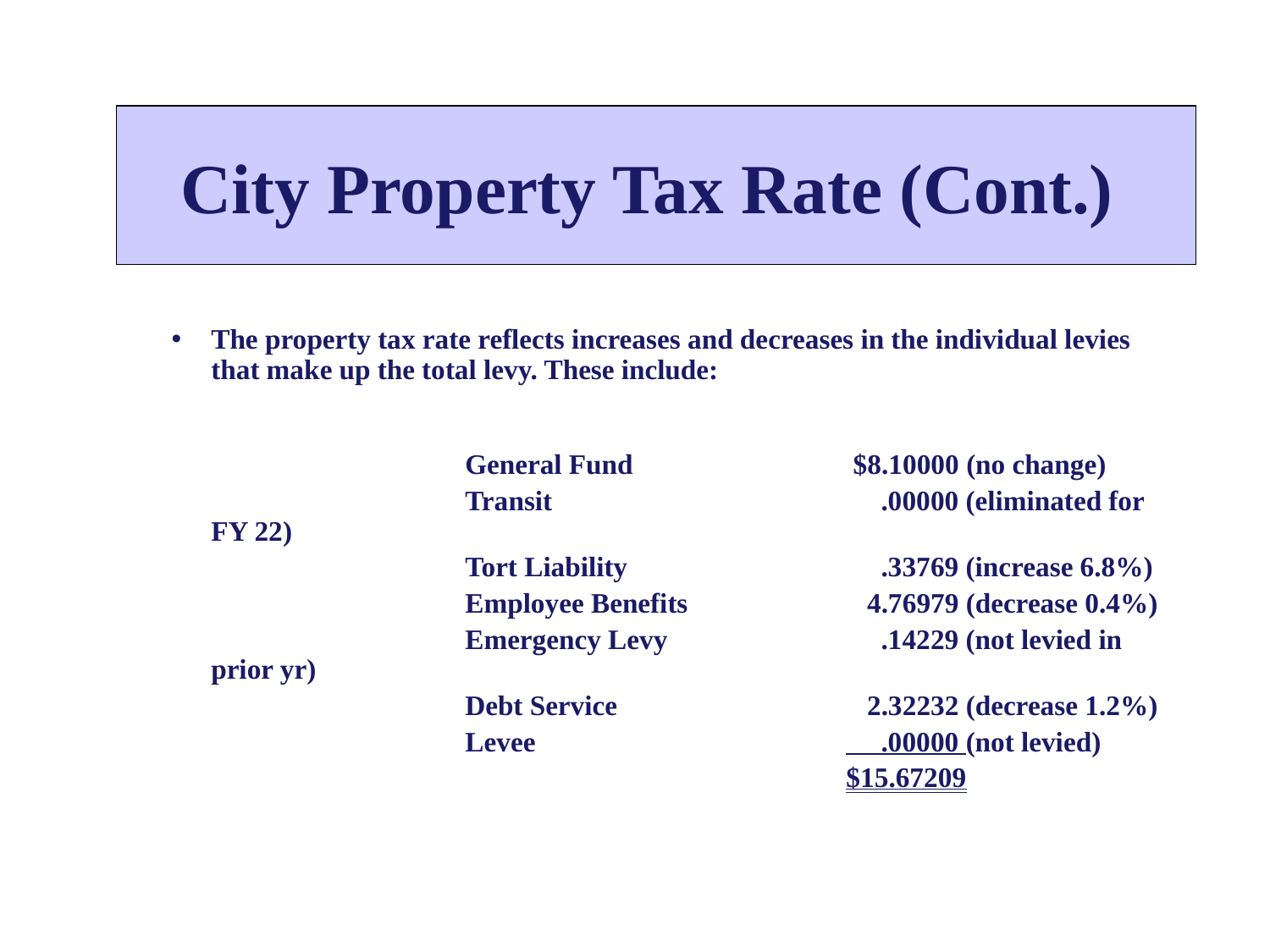

#
City Property Tax Rate (Cont.)

The property tax rate reflects increases and decreases in the individual levies that make up the total levy. These include:

			General Fund 		 $8.10000 (no change)
			Transit			     .00000 (eliminated for FY 22)
			Tort Liability		     .33769 (increase 6.8%)
			Employee Benefits	      	   4.76979 (decrease 0.4%)
			Emergency Levy		     .14229 (not levied in prior yr)
			Debt Service		   2.32232 (decrease 1.2%)
			Levee			     .00000 (not levied)
						$15.67209